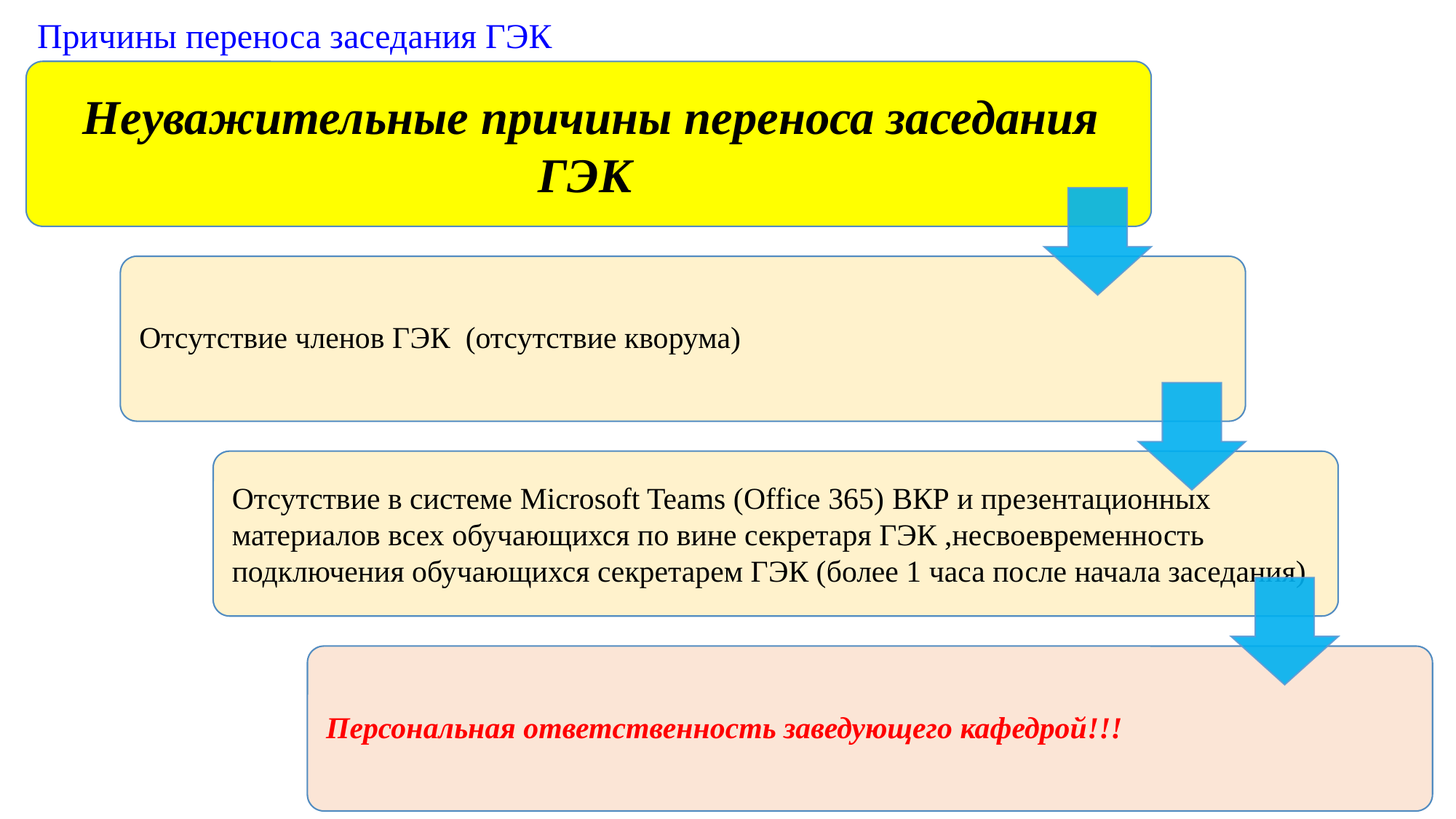

# Причины переноса заседания ГЭК
Неуважительные причины переноса заседания ГЭК
Отсутствие членов ГЭК  (отсутствие кворума)
Отсутствие в системе Microsoft Teams (Office 365) ВКР и презентационных материалов всех обучающихся по вине секретаря ГЭК ,несвоевременность подключения обучающихся секретарем ГЭК (более 1 часа после начала заседания)
Персональная ответственность заведующего кафедрой!!!